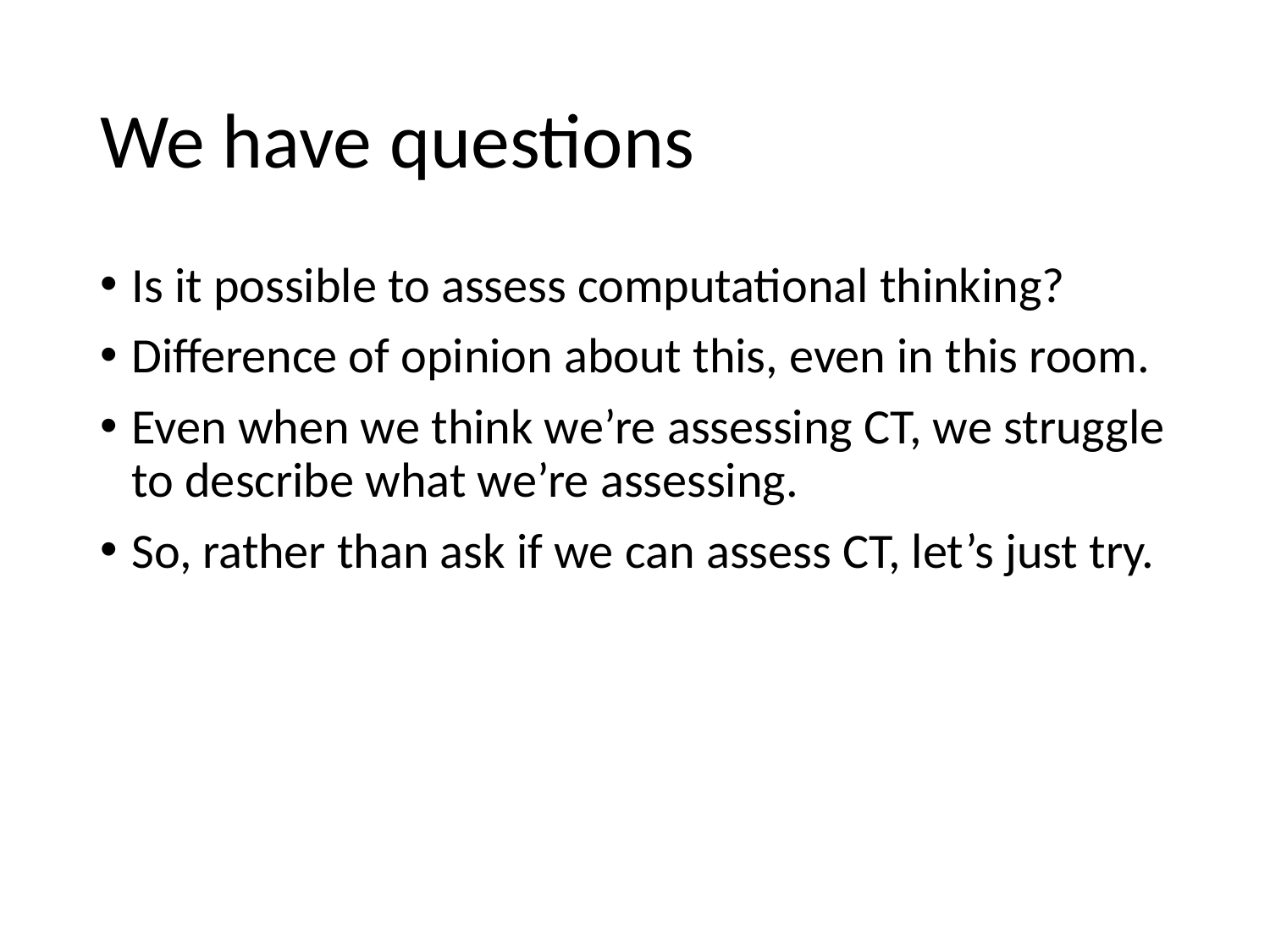

# We have questions
Is it possible to assess computational thinking?
Difference of opinion about this, even in this room.
Even when we think we’re assessing CT, we struggle to describe what we’re assessing.
So, rather than ask if we can assess CT, let’s just try.